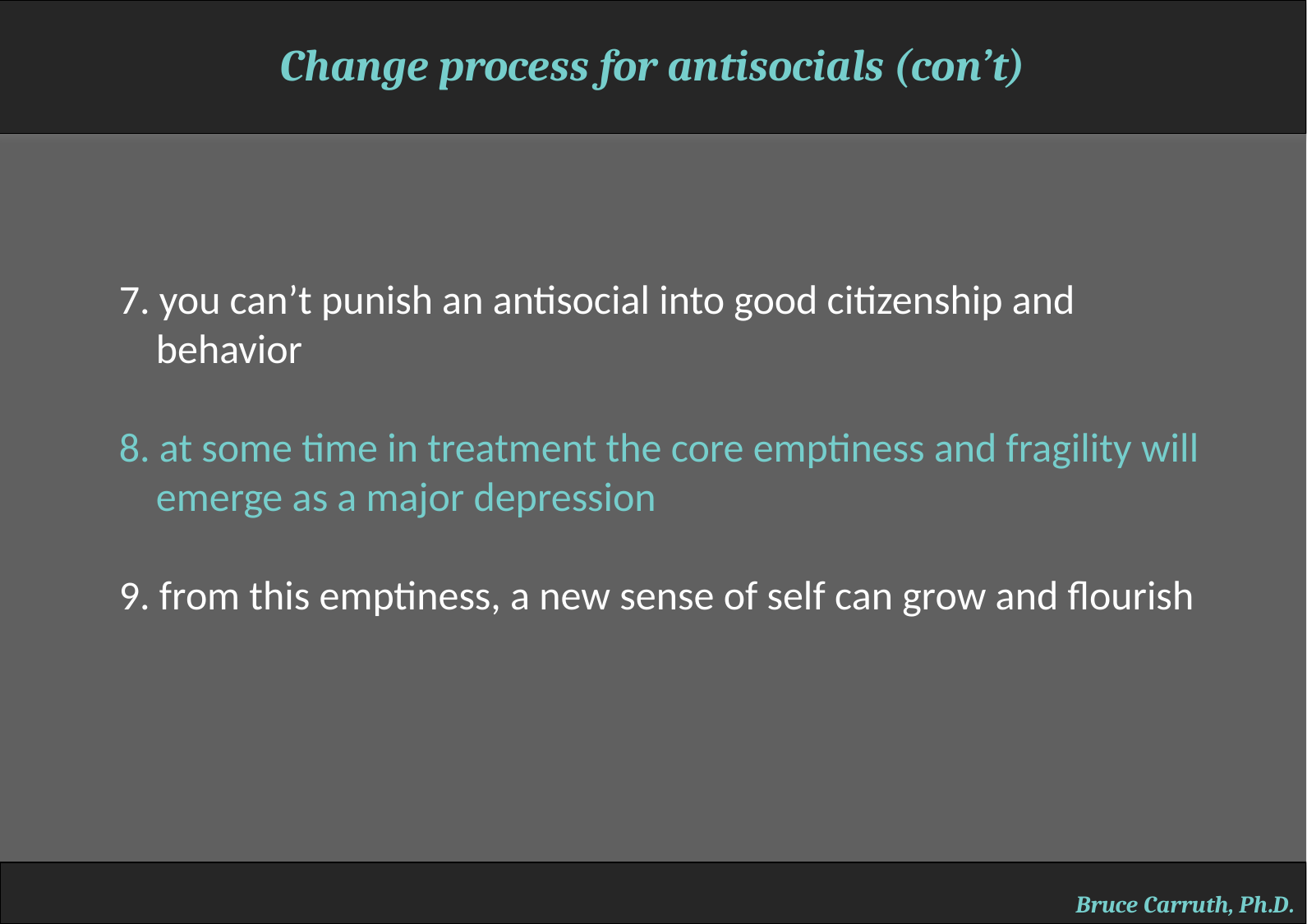

Change process for antisocials (con’t)
7. you can’t punish an antisocial into good citizenship and
    behavior

8. at some time in treatment the core emptiness and fragility will
    emerge as a major depression

9. from this emptiness, a new sense of self can grow and flourish
Bruce Carruth, Ph.D.